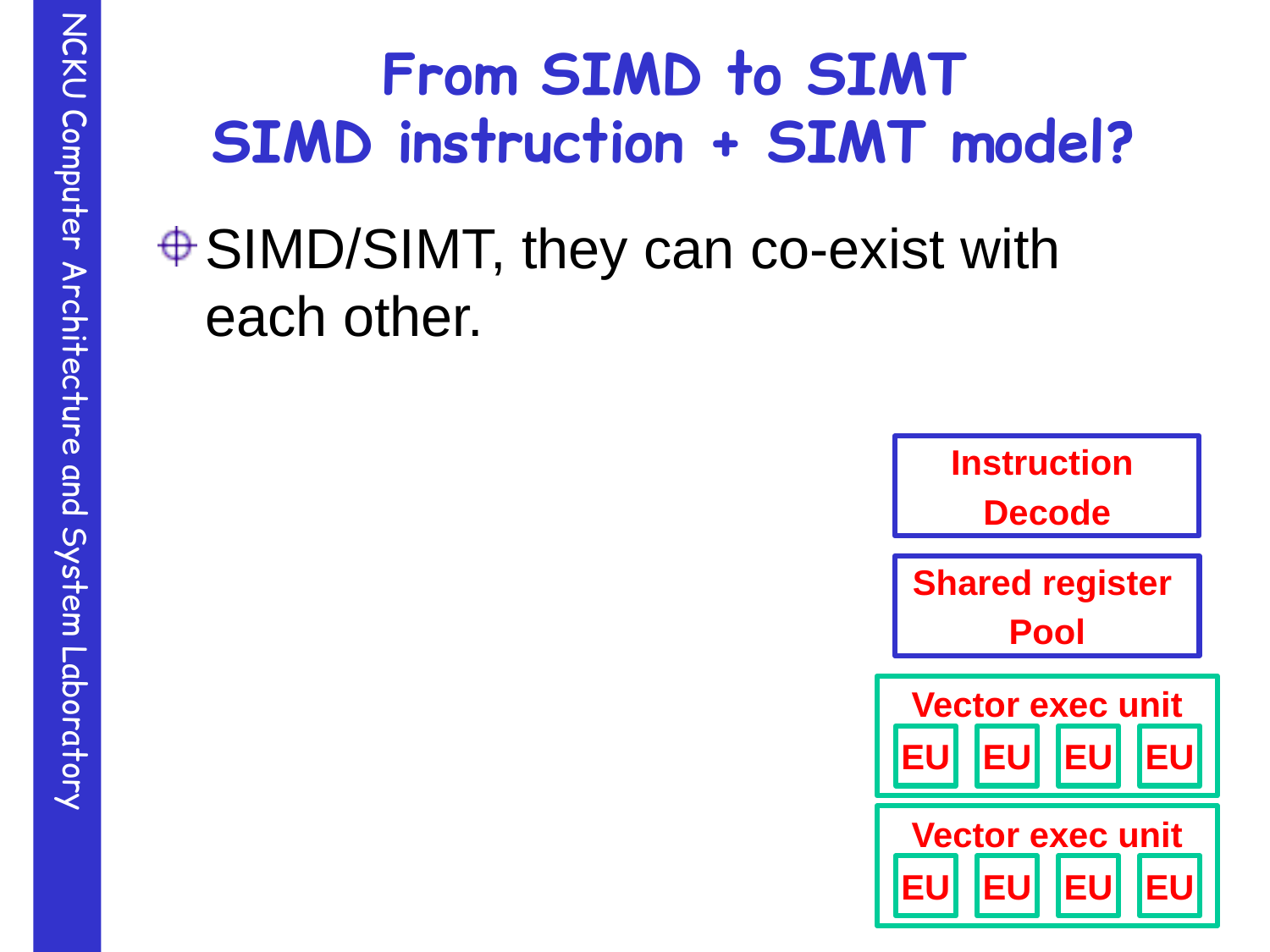

# From SIMD to SIMT SIMD instruction + SIMT model?
SIMD/SIMT, they can co-exist with each other.

Instruction
Decode
Shared register
Pool
Vector exec unit
EU
EU
EU
EU
Vector exec unit
EU
EU
EU
EU